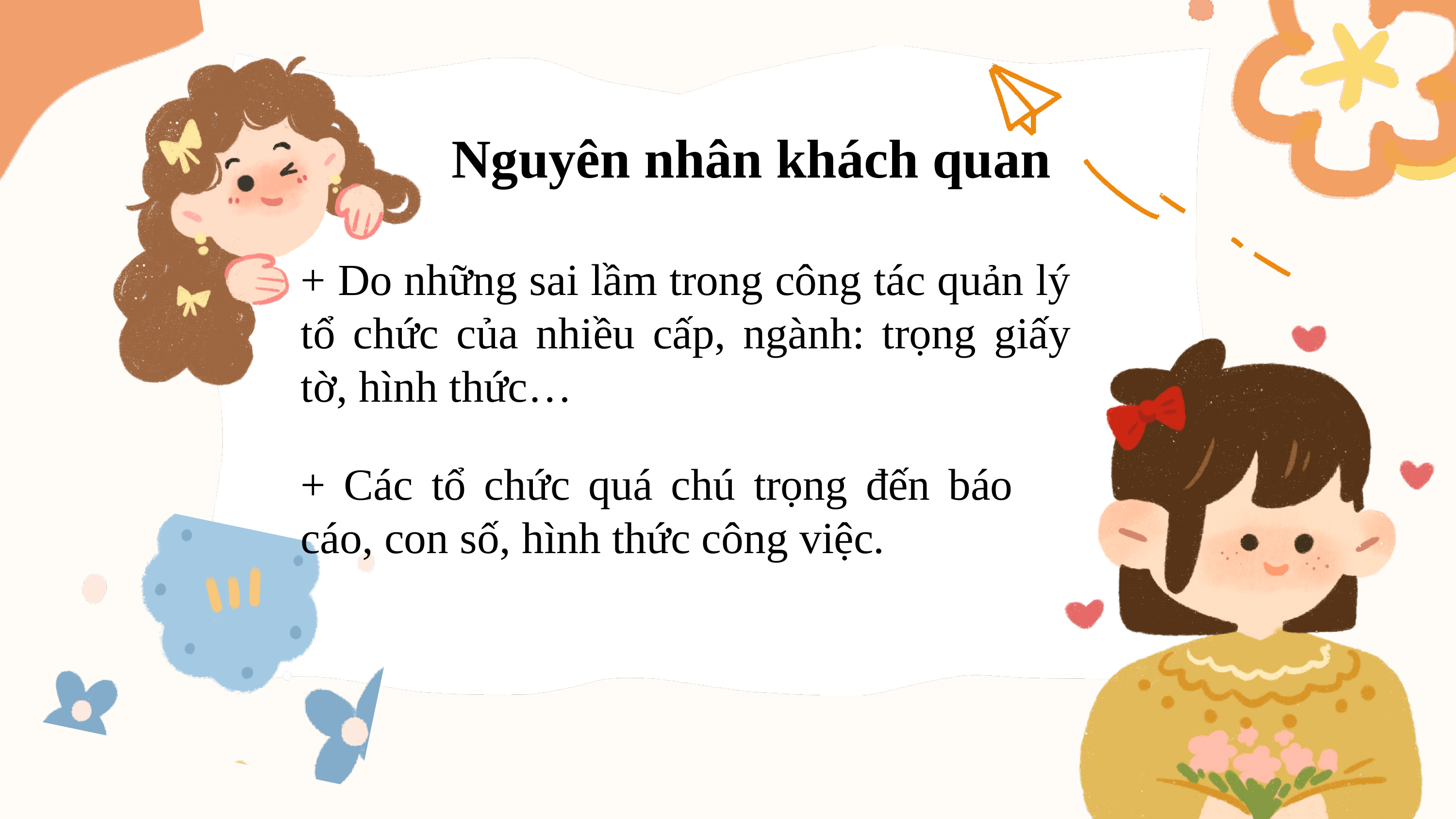

Nguyên nhân khách quan
+ Do những sai lầm trong công tác quản lý tổ chức của nhiều cấp, ngành: trọng giấy tờ, hình thức…

+ Các tổ chức quá chú trọng đến báo cáo, con số, hình thức công việc.